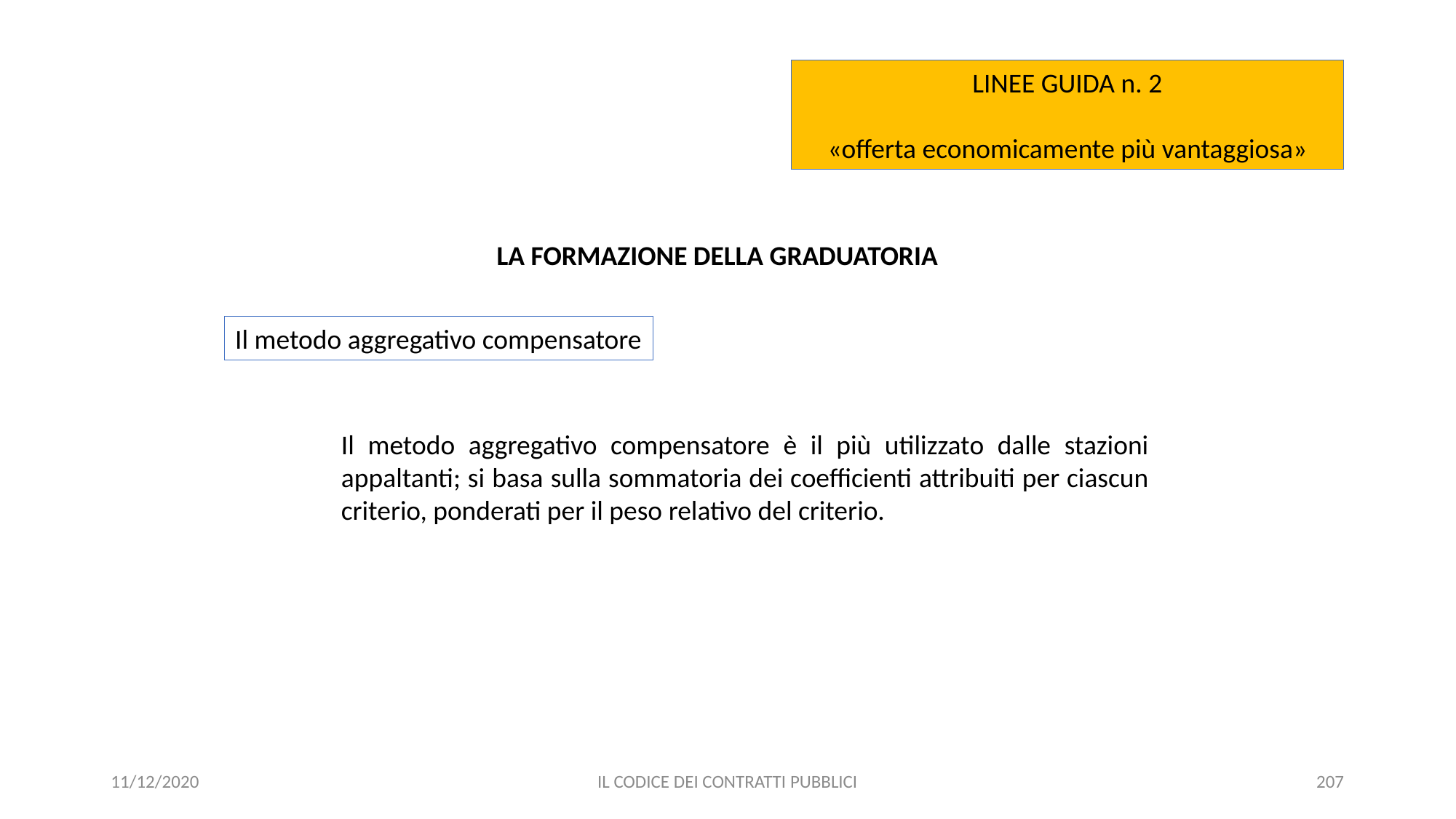

LINEE GUIDA n. 2

«offerta economicamente più vantaggiosa»
LA FORMAZIONE DELLA GRADUATORIA
Il metodo aggregativo compensatore
Il metodo aggregativo compensatore è il più utilizzato dalle stazioni appaltanti; si basa sulla sommatoria dei coefficienti attribuiti per ciascun criterio, ponderati per il peso relativo del criterio.
11/12/2020
IL CODICE DEI CONTRATTI PUBBLICI
207